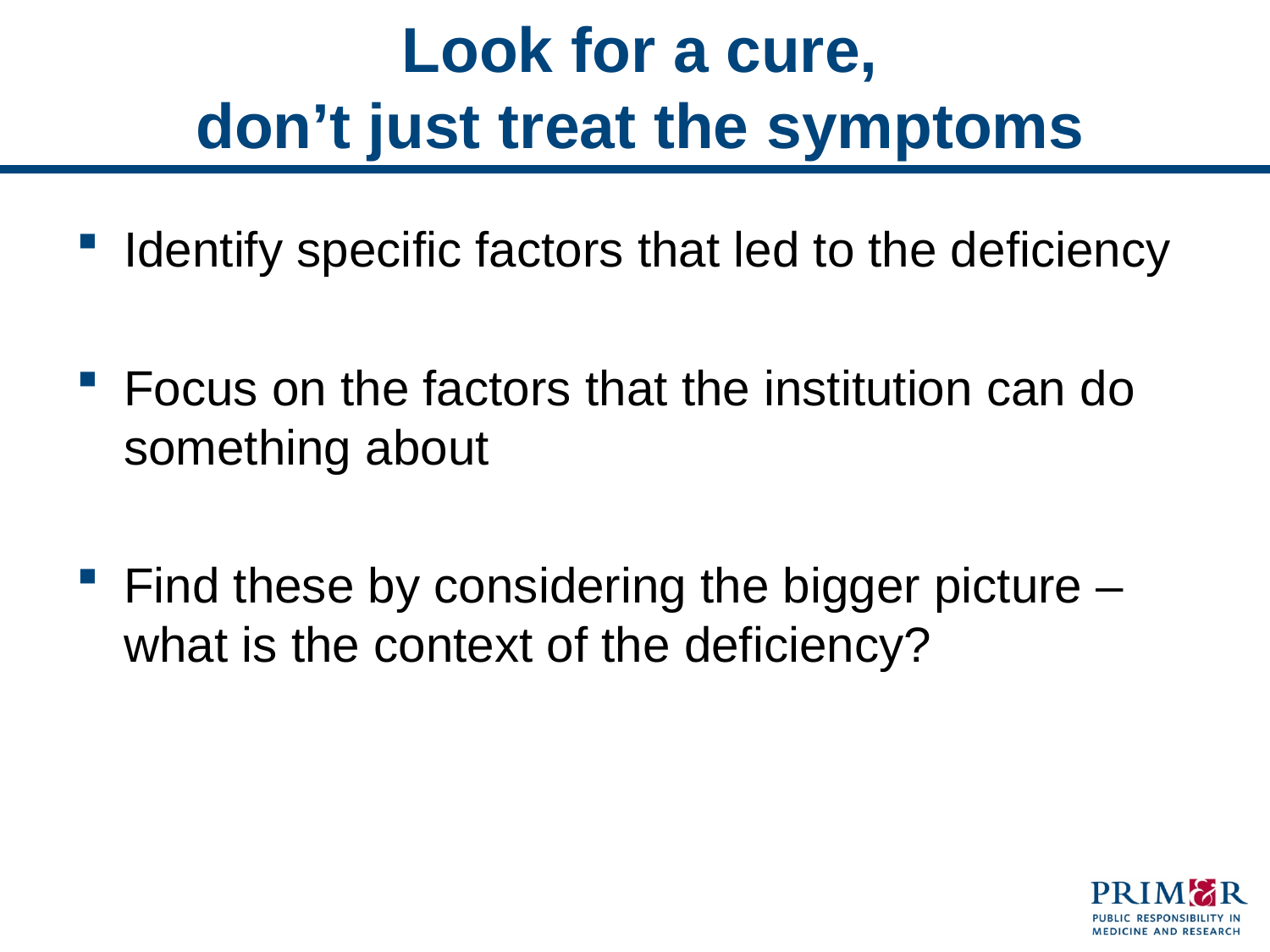

# Look for a cure, don’t just treat the symptoms
Identify specific factors that led to the deficiency

Focus on the factors that the institution can do something about

Find these by considering the bigger picture – what is the context of the deficiency?